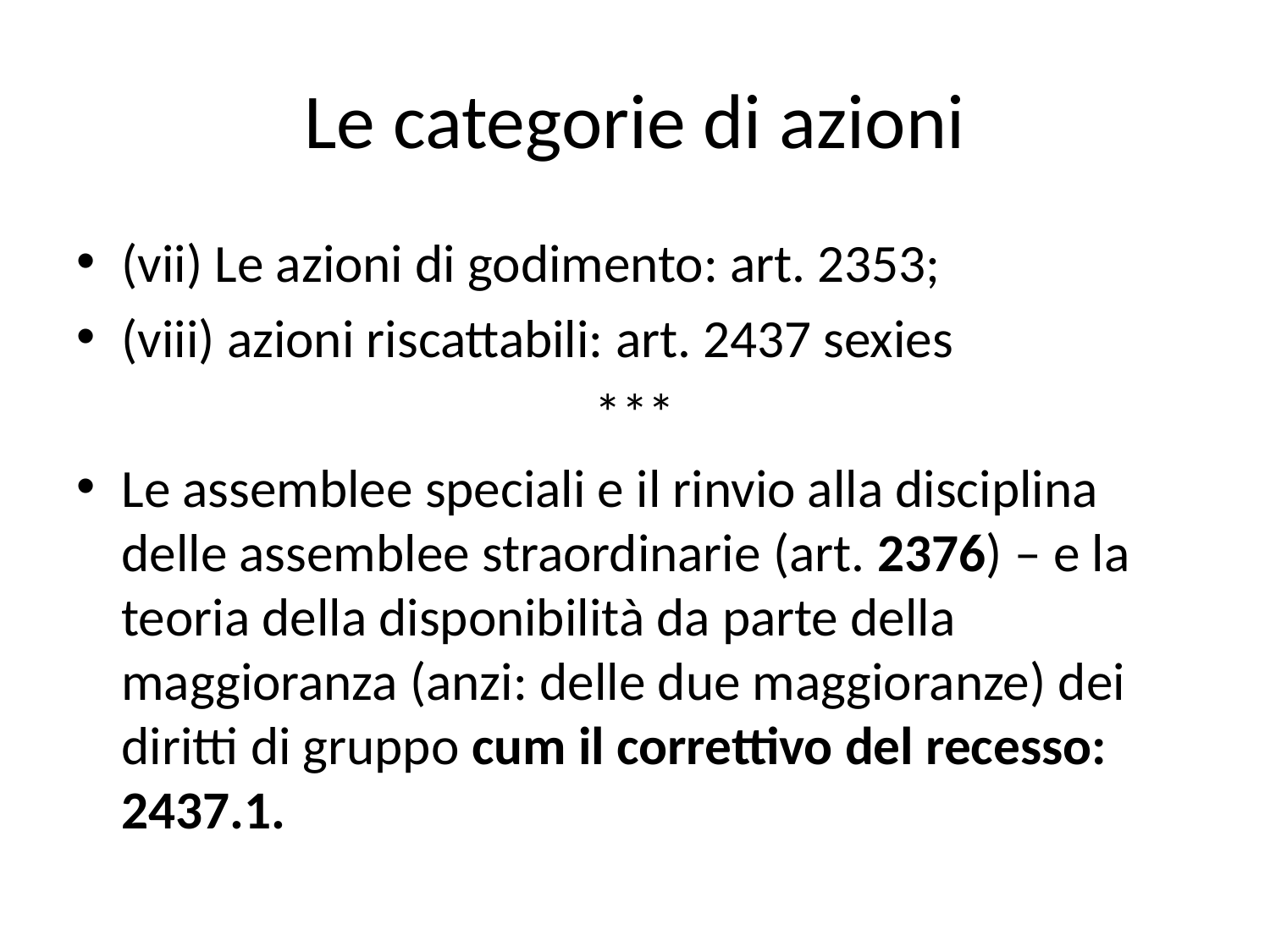

# Le categorie di azioni
(vii) Le azioni di godimento: art. 2353;
(viii) azioni riscattabili: art. 2437 sexies
***
Le assemblee speciali e il rinvio alla disciplina delle assemblee straordinarie (art. 2376) – e la teoria della disponibilità da parte della maggioranza (anzi: delle due maggioranze) dei diritti di gruppo cum il correttivo del recesso: 2437.1.